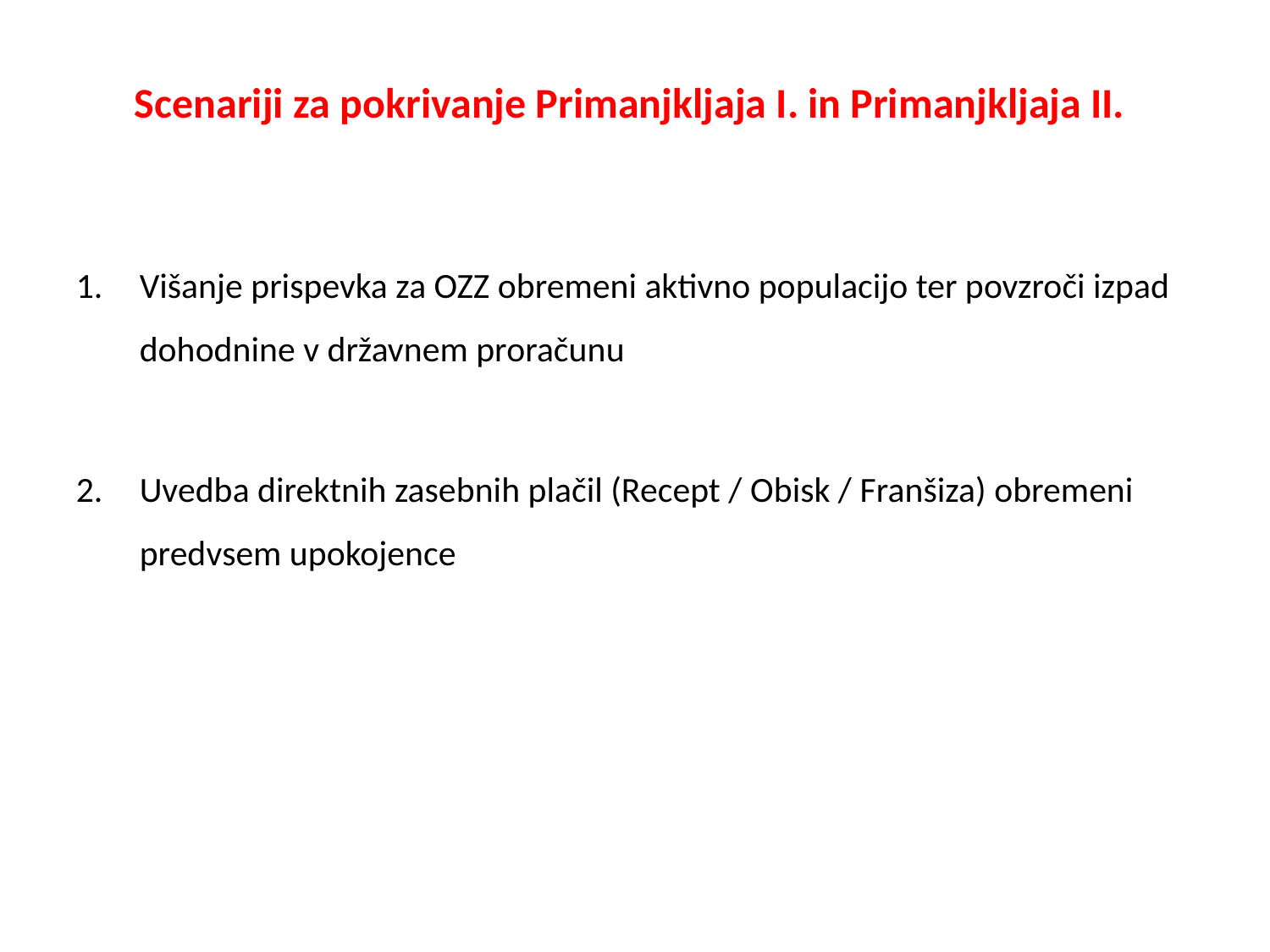

# Scenariji za pokrivanje Primanjkljaja I. in Primanjkljaja II.

Višanje prispevka za OZZ obremeni aktivno populacijo ter povzroči izpad dohodnine v državnem proračunu

Uvedba direktnih zasebnih plačil (Recept / Obisk / Franšiza) obremeni predvsem upokojence